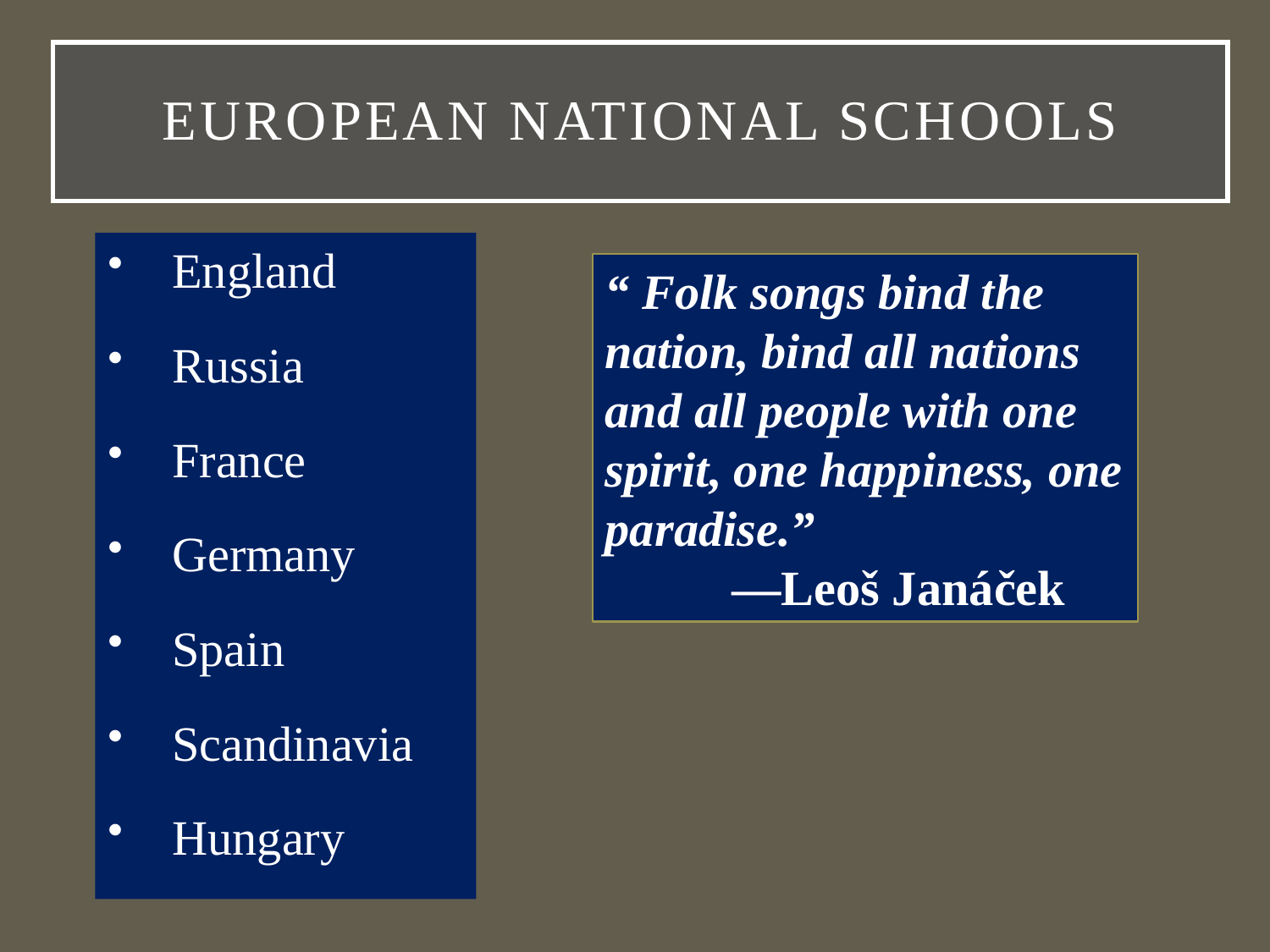

# European National Schools
England
Russia
France
Germany
Spain
Scandinavia
Hungary
“ Folk songs bind the nation, bind all nations and all people with one spirit, one happiness, one paradise.”
	—Leoš Janáček